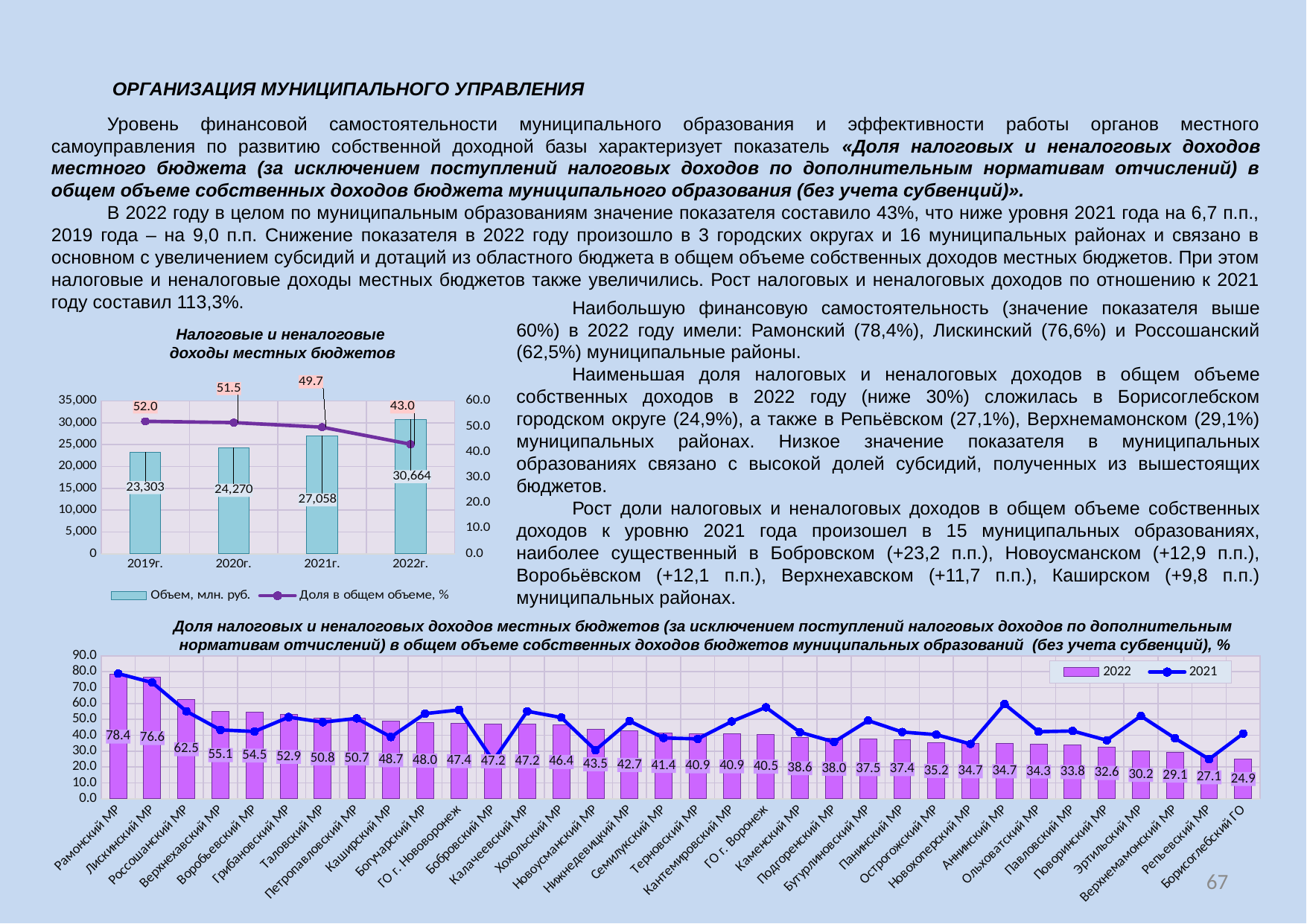

ОРГАНИЗАЦИЯ МУНИЦИПАЛЬНОГО УПРАВЛЕНИЯ
Уровень финансовой самостоятельности муниципального образования и эффективности работы органов местного самоуправления по развитию собственной доходной базы характеризует показатель «Доля налоговых и неналоговых доходов местного бюджета (за исключением поступлений налоговых доходов по дополнительным нормативам отчислений) в общем объеме собственных доходов бюджета муниципального образования (без учета субвенций)».
В 2022 году в целом по муниципальным образованиям значение показателя составило 43%, что ниже уровня 2021 года на 6,7 п.п., 2019 года – на 9,0 п.п. Снижение показателя в 2022 году произошло в 3 городских округах и 16 муниципальных районах и связано в основном с увеличением субсидий и дотаций из областного бюджета в общем объеме собственных доходов местных бюджетов. При этом налоговые и неналоговые доходы местных бюджетов также увеличились. Рост налоговых и неналоговых доходов по отношению к 2021 году составил 113,3%.

Наибольшую финансовую самостоятельность (значение показателя выше 60%) в 2022 году имели: Рамонский (78,4%), Лискинский (76,6%) и Россошанский (62,5%) муниципальные районы.
Наименьшая доля налоговых и неналоговых доходов в общем объеме собственных доходов в 2022 году (ниже 30%) сложилась в Борисоглебском городском округе (24,9%), а также в Репьёвском (27,1%), Верхнемамонском (29,1%) муниципальных районах. Низкое значение показателя в муниципальных образованиях связано с высокой долей субсидий, полученных из вышестоящих бюджетов.
Рост доли налоговых и неналоговых доходов в общем объеме собственных доходов к уровню 2021 года произошел в 15 муниципальных образованиях, наиболее существенный в Бобровском (+23,2 п.п.), Новоусманском (+12,9 п.п.), Воробьёвском (+12,1 п.п.), Верхнехавском (+11,7 п.п.), Каширском (+9,8 п.п.) муниципальных районах.

Налоговые и неналоговые
доходы местных бюджетов

### Chart

| Category | Объем, млн. руб. | Доля в общем объеме, % |
|---|---|---|
| 2019г. | 23303.0 | 52.0 |
| 2020г. | 24270.0 | 51.5 |
| 2021г. | 27058.0 | 49.7 |
| 2022г. | 30664.0 | 43.0 |
Доля налоговых и неналоговых доходов местных бюджетов (за исключением поступлений налоговых доходов по дополнительным
 нормативам отчислений) в общем объеме собственных доходов бюджетов муниципальных образований  (без учета субвенций), %

### Chart

| Category | 2022 | 2021 |
|---|---|---|
| Рамонский МР | 78.36 | 78.82 |
| Лискинский МР | 76.58 | 73.13 |
| Россошанский МР | 62.48 | 55.1 |
| Верхнехавский МР | 55.07 | 43.379999999999995 |
| Воробьевский МР | 54.52 | 42.37 |
| Грибановский МР | 52.91 | 51.4 |
| Таловский МР | 50.809999999999995 | 48.24 |
| Петропавловский МР | 50.69000000000001 | 50.61 |
| Каширский МР | 48.74 | 38.92 |
| Богучарский МР | 48.04 | 53.6 |
| ГО г. Нововоронеж | 47.44 | 55.94 |
| Бобровский МР | 47.2 | 24.0 |
| Калачеевский МР | 47.18 | 55.11 |
| Хохольский МР | 46.44 | 51.13 |
| Новоусманский МР | 43.53 | 30.64 |
| Нижнедевицкий МР | 42.7 | 48.949999999999996 |
| Семилукский МР | 41.39 | 38.300000000000004 |
| Терновский МР | 40.92 | 37.73000000000001 |
| Кантемировский МР | 40.9 | 48.69000000000001 |
| ГО г. Воронеж | 40.51 | 57.58 |
| Каменский МР | 38.59 | 41.89 |
| Подгоренский МР | 38.01 | 35.79000000000001 |
| Бутурлиновский МР | 37.47 | 49.23000000000001 |
| Панинский МР | 37.370000000000005 | 42.04 |
| Острогожский МР | 35.17 | 40.39 |
| Новохоперский МР | 34.72000000000001 | 34.53 |
| Аннинский МР | 34.71 | 59.63 |
| Ольховатский МР | 34.29000000000001 | 42.24 |
| Павловский МР | 33.77 | 42.71 |
| Поворинский МР | 32.550000000000004 | 36.849999999999994 |
| Эртильский МР | 30.16 | 52.11 |
| Верхнемамонский МР | 29.13000000000001 | 38.12000000000001 |
| Репьевский МР | 27.12 | 24.97 |
| Борисоглебский ГО | 24.87 | 41.07 |
67